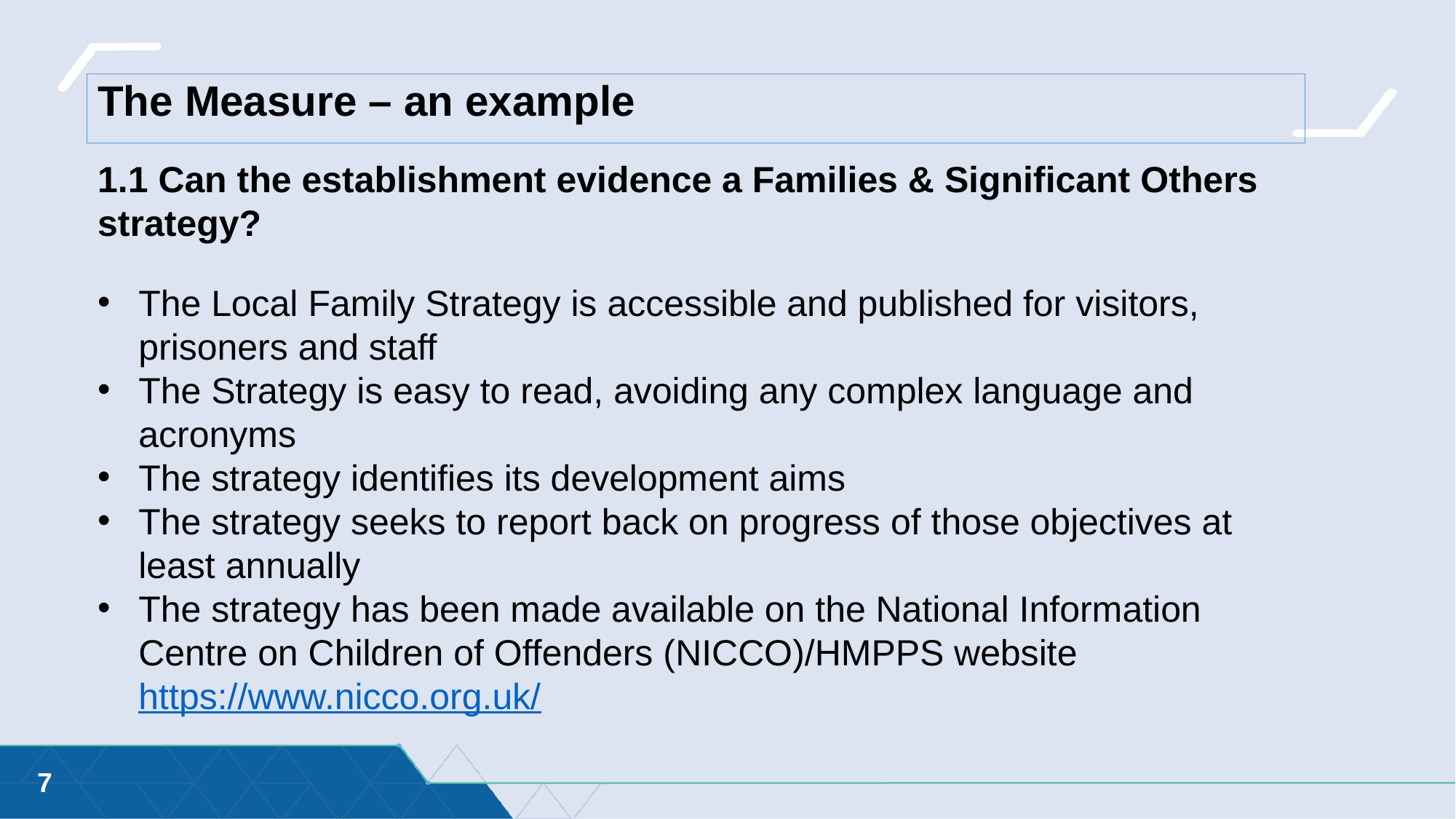

# The Measure – an example

1.1 Can the establishment evidence a Families & Significant Others strategy?

The Local Family Strategy is accessible and published for visitors, prisoners and staff
The Strategy is easy to read, avoiding any complex language and acronyms
The strategy identifies its development aims
The strategy seeks to report back on progress of those objectives at least annually
The strategy has been made available on the National Information Centre on Children of Offenders (NICCO)/HMPPS website https://www.nicco.org.uk/
7